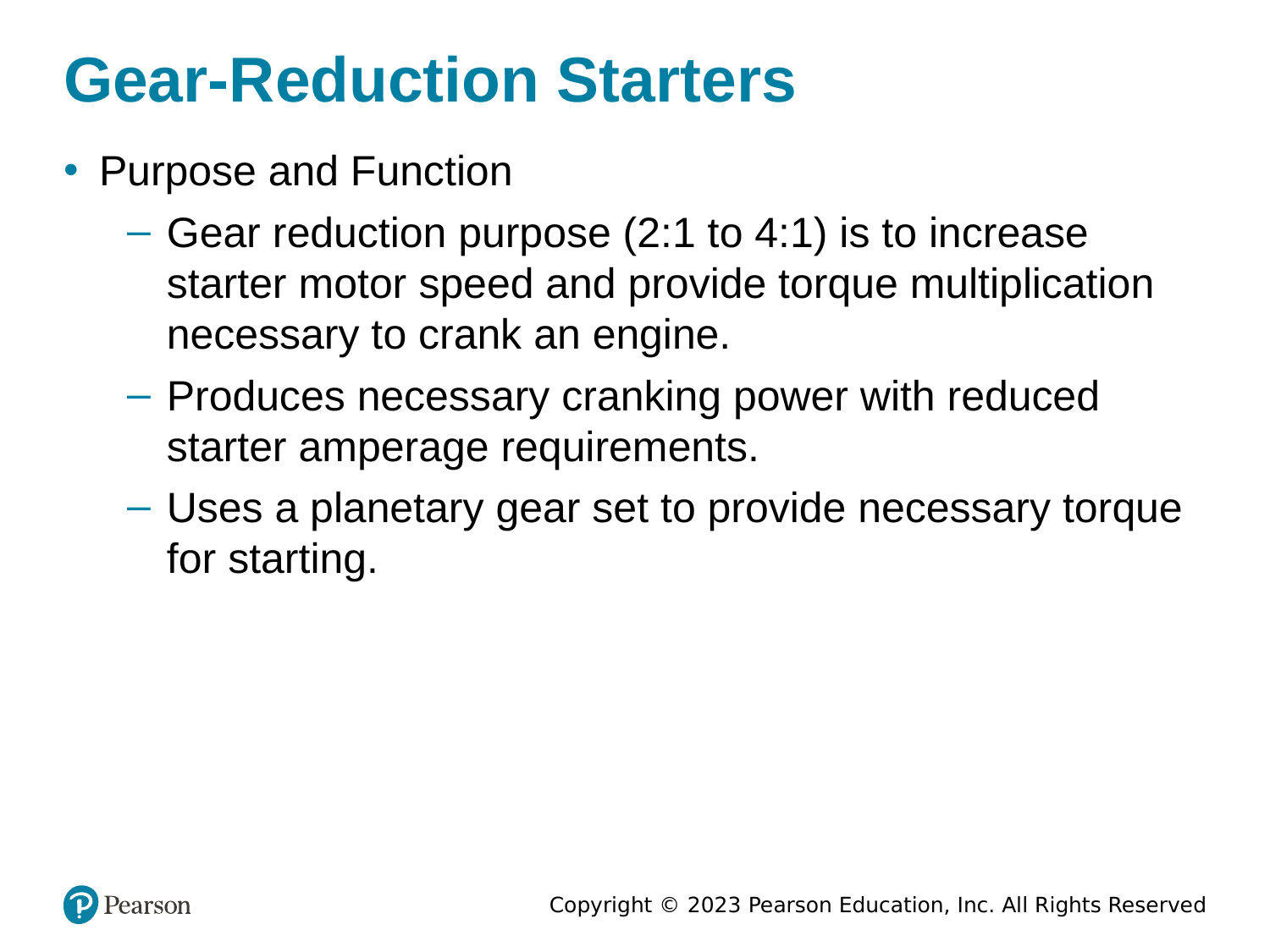

# Gear-Reduction Starters
Purpose and Function
Gear reduction purpose (2:1 to 4:1) is to increase starter motor speed and provide torque multiplication necessary to crank an engine.
Produces necessary cranking power with reduced starter amperage requirements.
Uses a planetary gear set to provide necessary torque for starting.